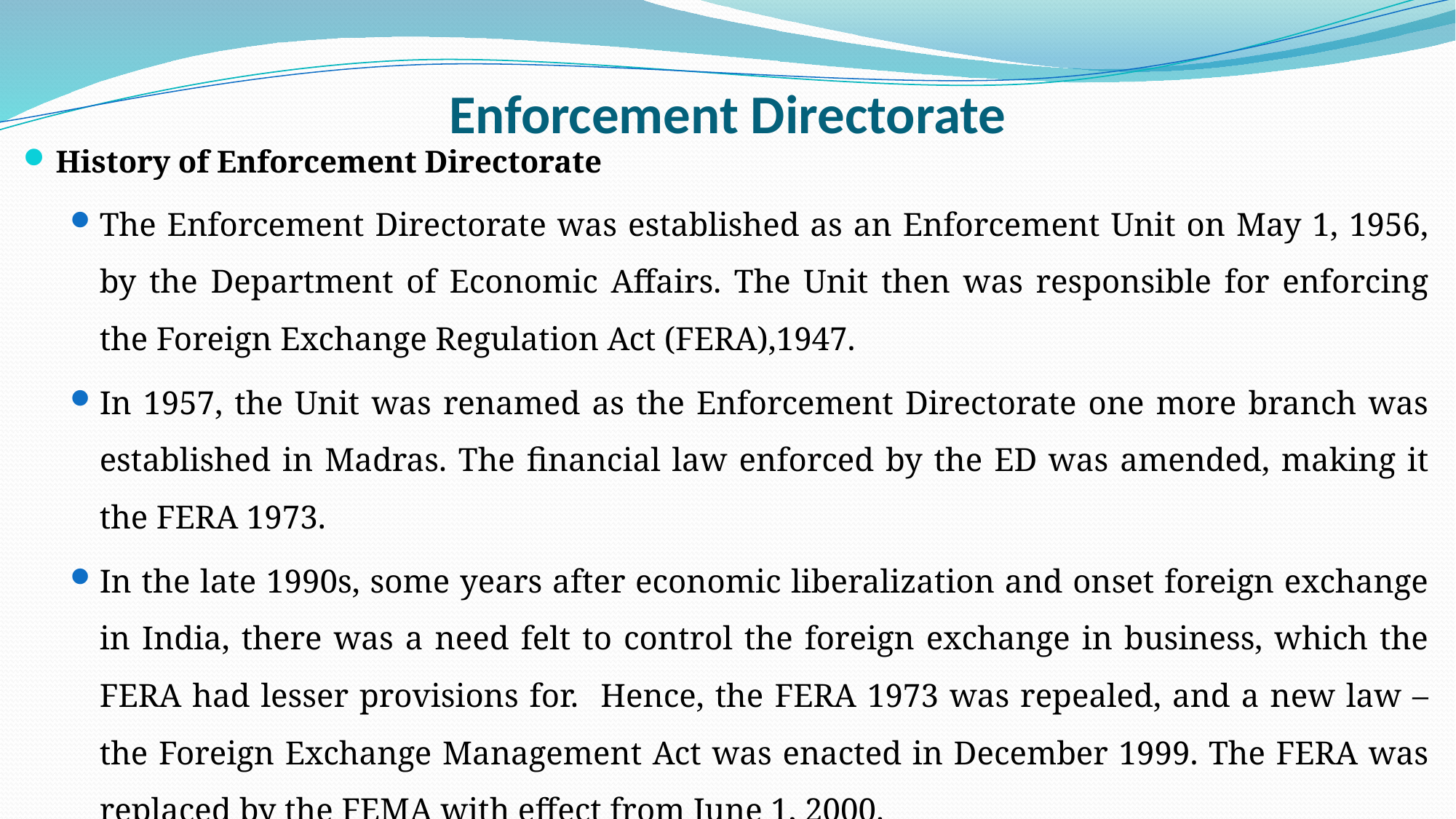

# Enforcement Directorate
History of Enforcement Directorate
The Enforcement Directorate was established as an Enforcement Unit on May 1, 1956, by the Department of Economic Affairs. The Unit then was responsible for enforcing the Foreign Exchange Regulation Act (FERA),1947.
In 1957, the Unit was renamed as the Enforcement Directorate one more branch was established in Madras. The financial law enforced by the ED was amended, making it the FERA 1973.
In the late 1990s, some years after economic liberalization and onset foreign exchange in India, there was a need felt to control the foreign exchange in business, which the FERA had lesser provisions for.  Hence, the FERA 1973 was repealed, and a new law – the Foreign Exchange Management Act was enacted in December 1999. The FERA was replaced by the FEMA with effect from June 1, 2000.